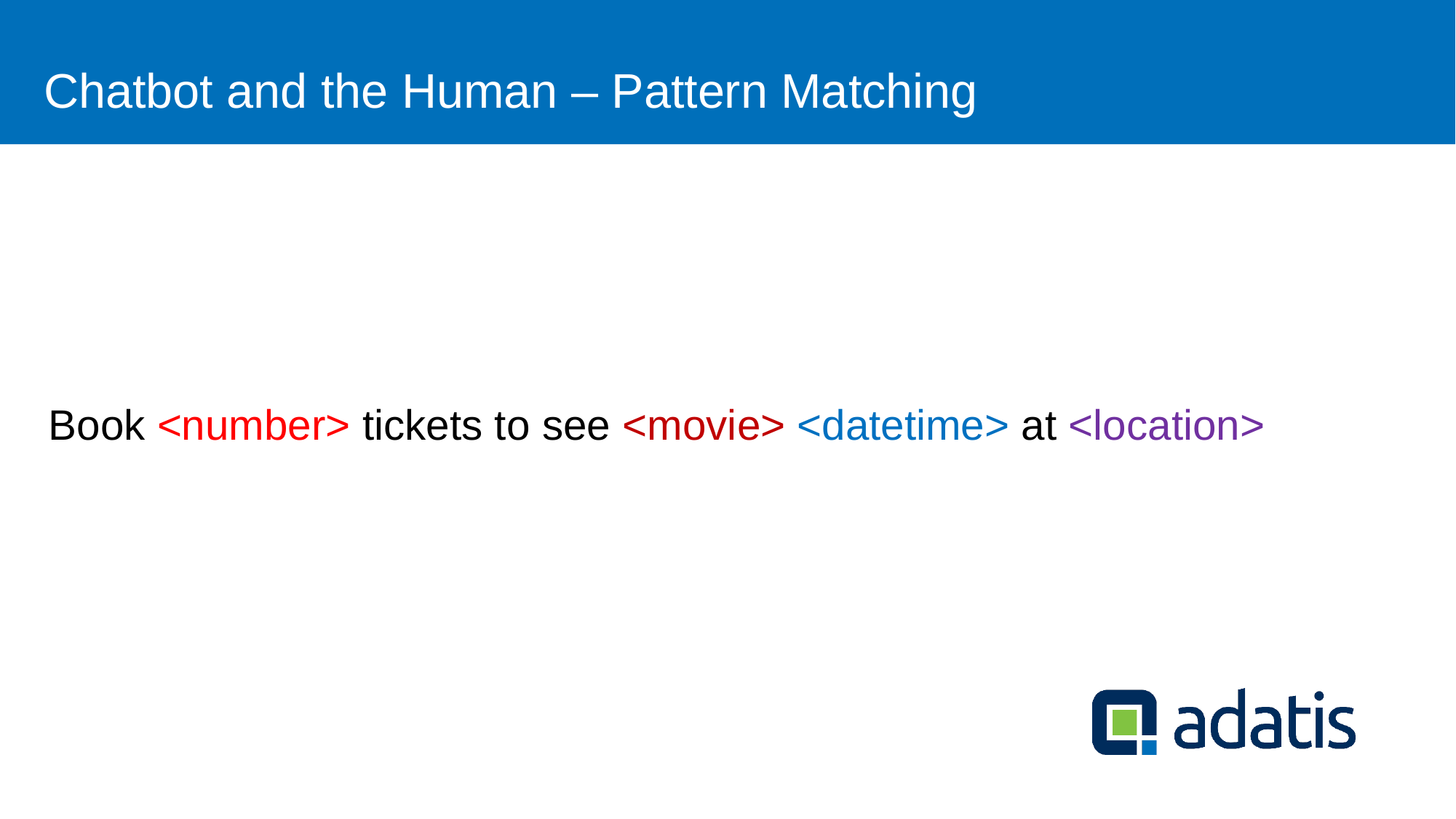

# Agenda
Chatbot and the Human – Pattern Matching
Book <number> tickets to see <movie> <datetime> at <location>